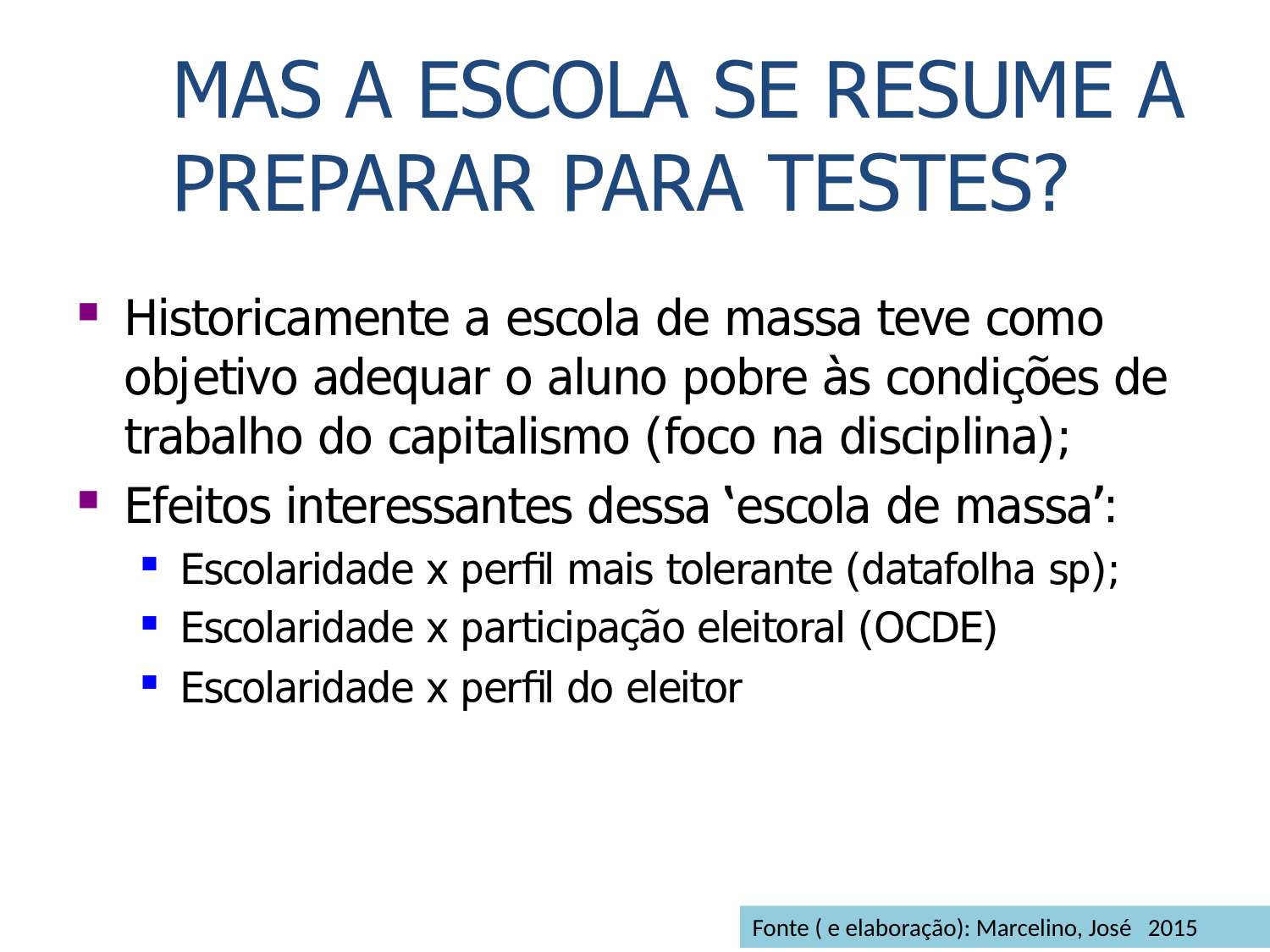

MAS A ESCOLA SE RESUME A PREPARAR PARA TESTES?
Historicamente a escola de massa teve como objetivo adequar o aluno pobre às condições de trabalho do capitalismo (foco na disciplina);
Efeitos interessantes dessa ‘escola de massa’:
Escolaridade x perfil mais tolerante (datafolha sp);
Escolaridade x participação eleitoral (OCDE)
Escolaridade x perfil do eleitor
Fonte ( e elaboração): Marcelino, José   2015